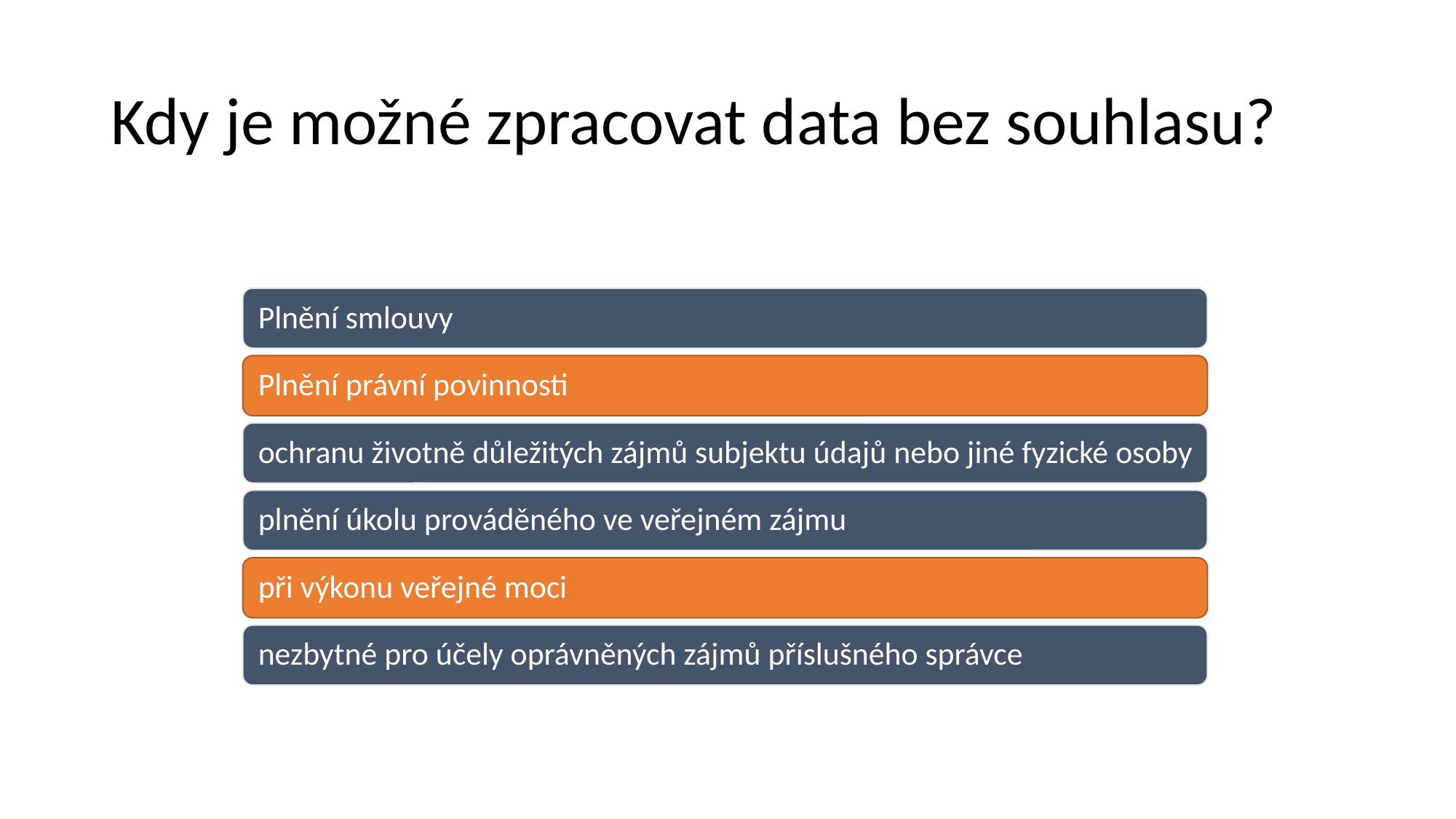

# Kdy je možné zpracovat data bez souhlasu?
Plnění smlouvy
Plnění právní povinnosti
ochranu životně důležitých zájmů subjektu údajů nebo jiné fyzické osoby
plnění úkolu prováděného ve veřejném zájmu
při výkonu veřejné moci
nezbytné pro účely oprávněných zájmů příslušného správce